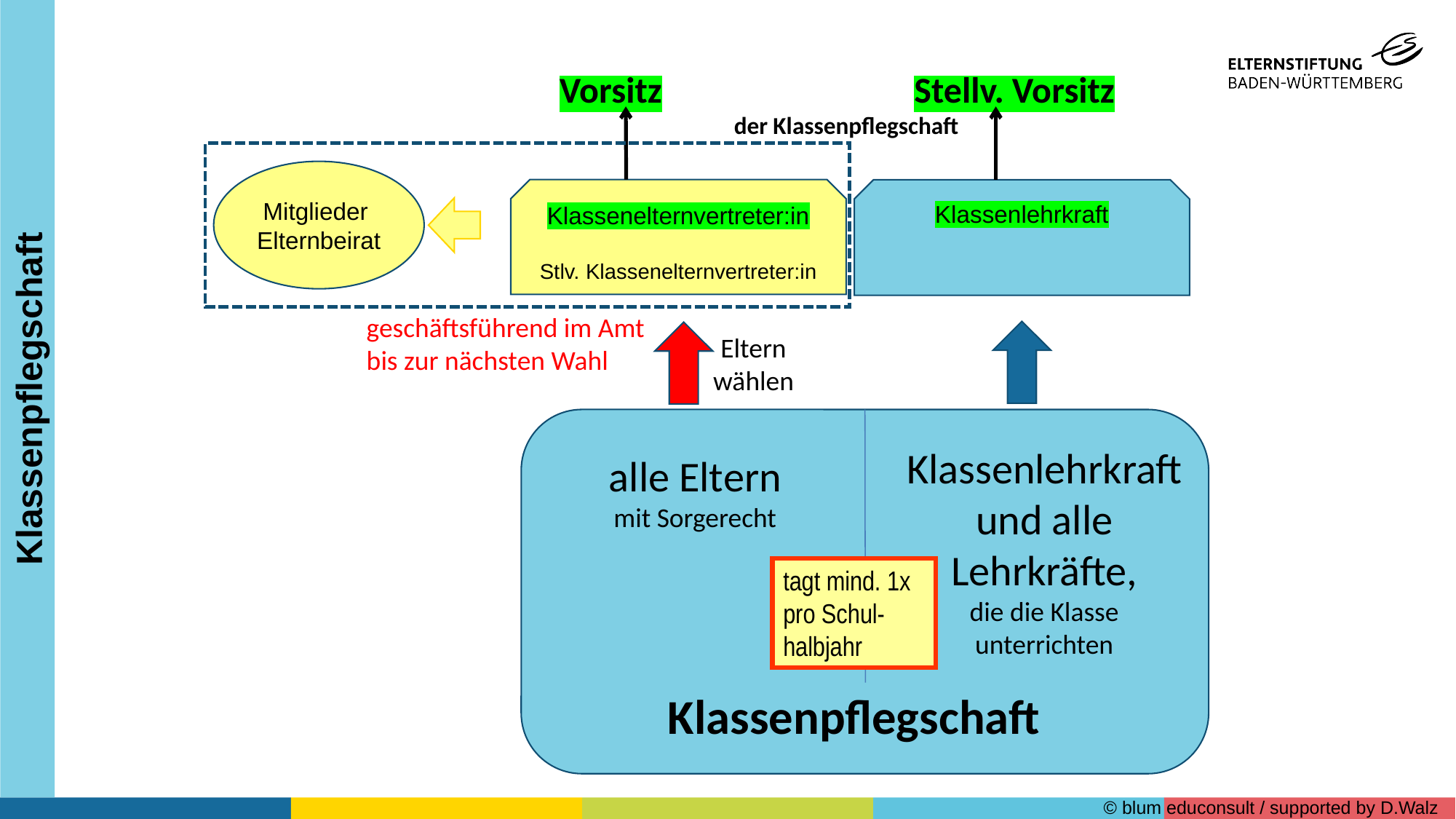

Vorsitz			     Stellv. Vorsitz
	            der Klassenpflegschaft

Mitglieder  Elternbeirat
Klassenelternvertreter:in

Stlv. Klassenelternvertreter:in
Klassenlehrkraft

Eltern
wählen

Klassenlehrkraft und alle Lehrkräfte,
die die Klasse unterrichten
alle Eltern
mit Sorgerecht
Klassenpflegschaft
geschäftsführend im Amt bis zur nächsten Wahl
Klassenpflegschaft
tagt mind. 1x pro Schul-
halbjahr
© blum educonsult / supported by D.Walz